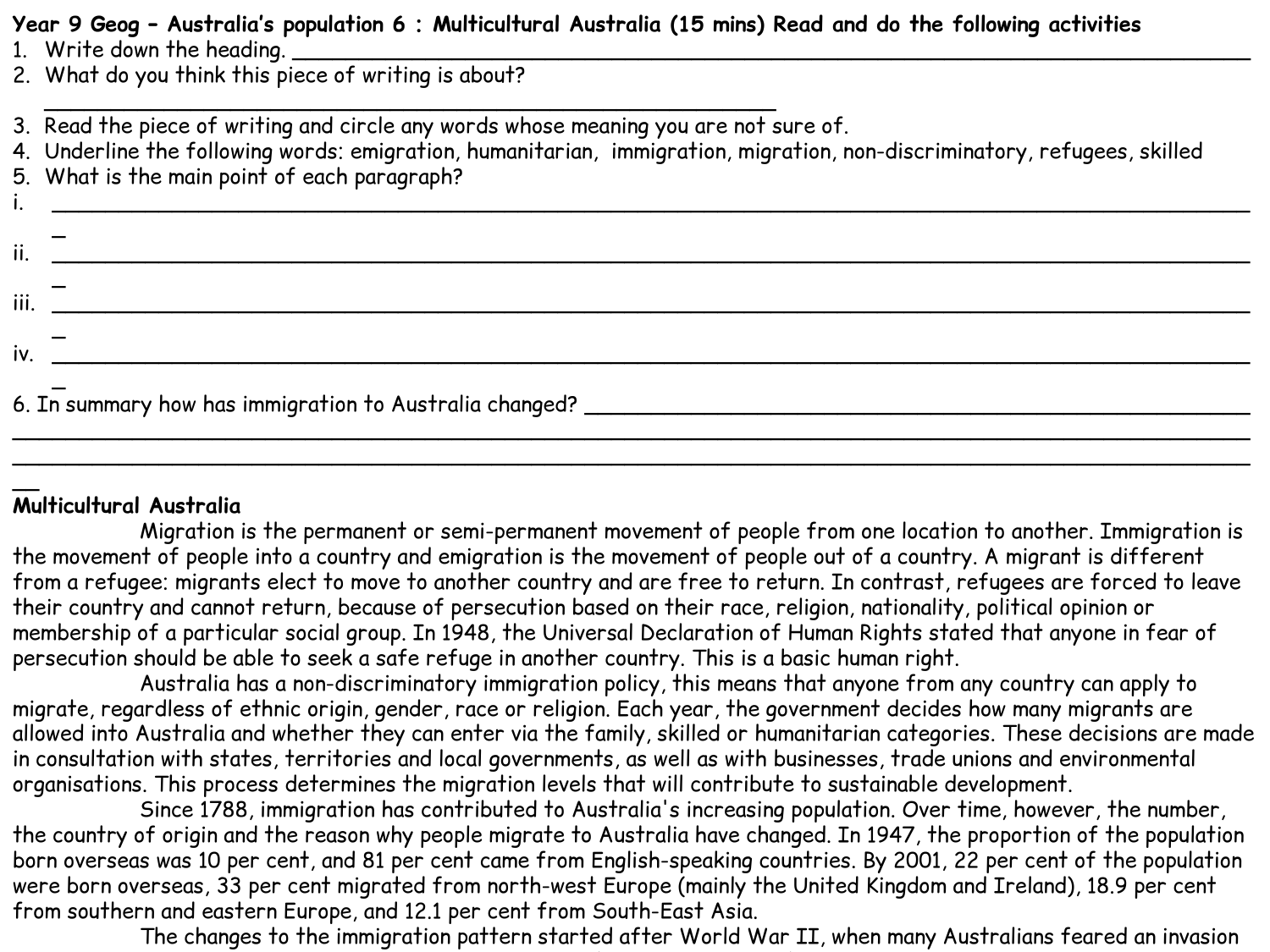

Year 9 Geog – Australia’s population 6 : Multicultural Australia (15 mins) Read and do the following activities
Write down the heading. ________________________________________________________________________
What do you think this piece of writing is about?_______________________________________________________
Read the piece of writing and circle any words whose meaning you are not sure of.
Underline the following words: emigration, humanitarian,  immigration, migration, non-discriminatory, refugees, skilled
What is the main point of each paragraph?
___________________________________________________________________________________________
___________________________________________________________________________________________
___________________________________________________________________________________________
___________________________________________________________________________________________
6. In summary how has immigration to Australia changed? __________________________________________________
____________________________________________________________________________________________________________________________________________________________________________________________
Multicultural Australia
	Migration is the permanent or semi-permanent movement of people from one location to another. Immigration is the movement of people into a country and emigration is the movement of people out of a country. A migrant is different from a refugee: migrants elect to move to another country and are free to return. In contrast, refugees are forced to leave their country and cannot return, because of persecution based on their race, religion, nationality, political opinion or membership of a particular social group. In 1948, the Universal Declaration of Human Rights stated that anyone in fear of persecution should be able to seek a safe refuge in another country. This is a basic human right.
	Australia has a non-discriminatory immigration policy, this means that anyone from any country can apply to migrate, regardless of ethnic origin, gender, race or religion. Each year, the government decides how many migrants are allowed into Australia and whether they can enter via the family, skilled or humanitarian categories. These decisions are made in consultation with states, territories and local governments, as well as with businesses, trade unions and environmental organisations. This process determines the migration levels that will contribute to sustainable development.
	Since 1788, immigration has contributed to Australia's increasing population. Over time, however, the number, the country of origin and the reason why people migrate to Australia have changed. In 1947, the proportion of the population born overseas was 10 per cent, and 81 per cent came from English-speaking countries. By 2001, 22 per cent of the population were born overseas, 33 per cent migrated from north-west Europe (mainly the United Kingdom and Ireland), 18.9 per cent from southern and eastern Europe, and 12.1 per cent from South-East Asia.
	The changes to the immigration pattern started after World War II, when many Australians feared an invasion from countries located to the immediate north. The slogan `populate or perish' was touted, and migrants and refugees from Europe were encouraged. Many British citizens were seduced by advertisements of sun, surf and opportunities, and they emigrated to Australia as `ten pound tourists'. After the White Australia Policy was abandoned in the 1970s, a larger proportion of migrants and refugees arrived from Asia, especially during the Vietnam War. Today the Asian region has become an increasingly important source of migrants, who bring with them a diversity of cultures.